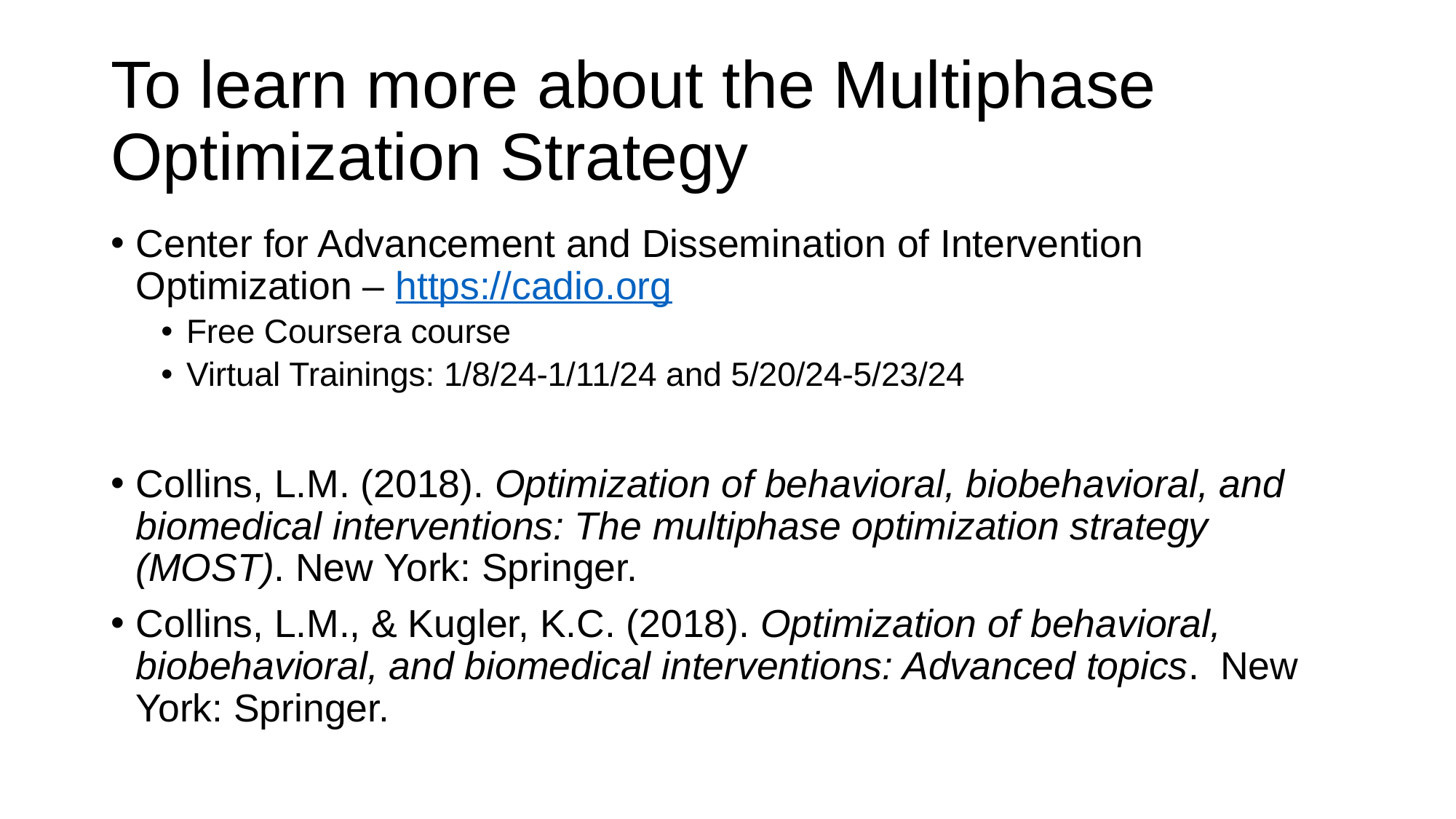

# To learn more about the Multiphase Optimization Strategy
Center for Advancement and Dissemination of Intervention Optimization – https://cadio.org
Free Coursera course
Virtual Trainings: 1/8/24-1/11/24 and 5/20/24-5/23/24

Collins, L.M. (2018). Optimization of behavioral, biobehavioral, and biomedical interventions: The multiphase optimization strategy (MOST). New York: Springer.
Collins, L.M., & Kugler, K.C. (2018). Optimization of behavioral, biobehavioral, and biomedical interventions: Advanced topics.  New York: Springer.